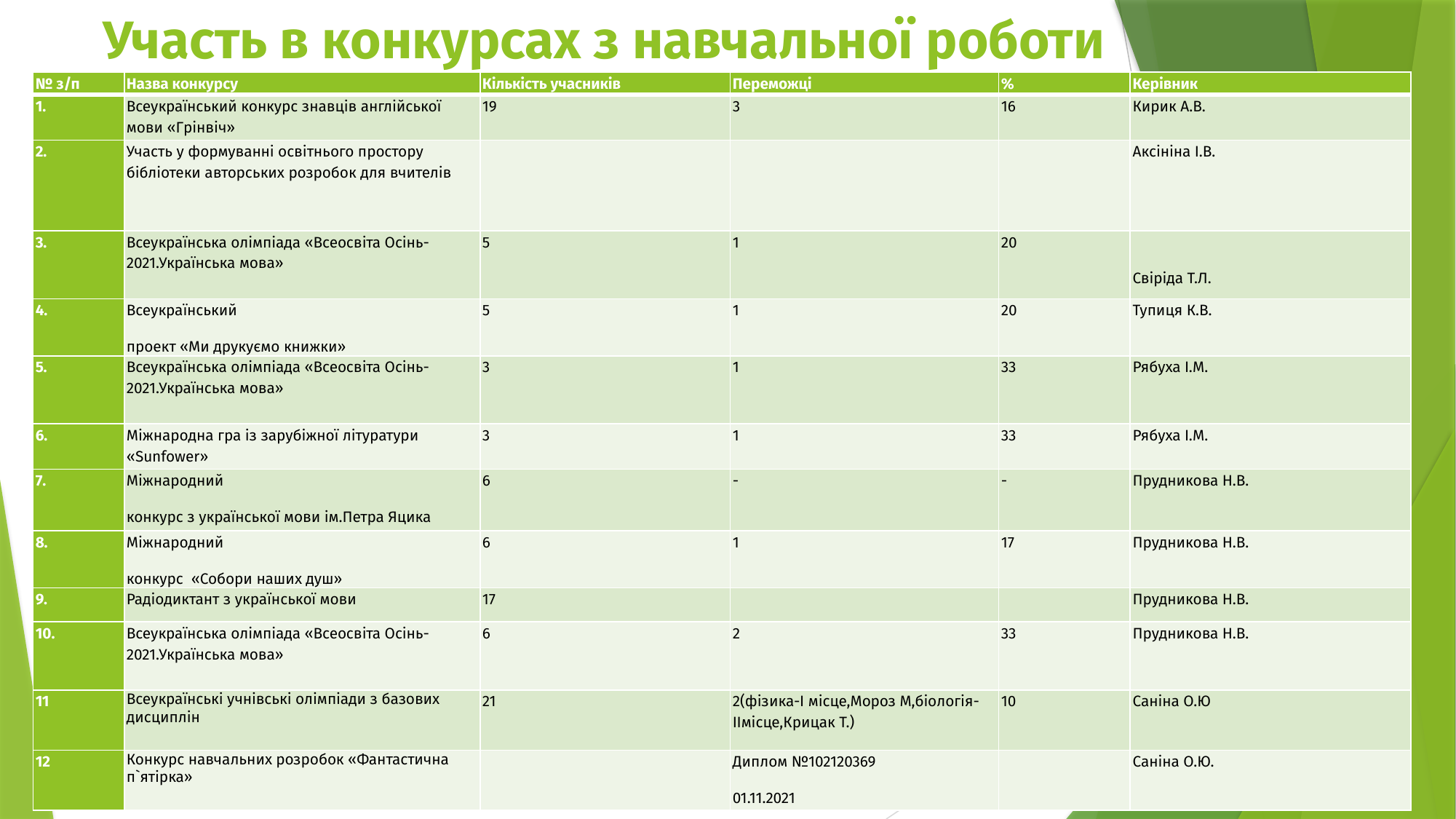

# Участь в конкурсах з навчальної роботи
| № з/п | Назва конкурсу | Кількість учасників | Переможці | % | Керівник |
| --- | --- | --- | --- | --- | --- |
| 1. | Всеукраїнський конкурс знавців англійської мови «Грінвіч» | 19 | 3 | 16 | Кирик А.В. |
| 2. | Участь у формуванні освітнього простору бібліотеки авторських розробок для вчителів |  |  |  | Аксініна І.В. |
| 3. | Всеукраїнська олімпіада «Всеосвіта Осінь-2021.Українська мова» | 5 | 1 | 20 | Свіріда Т.Л. |
| 4. | Всеукраїнський проект «Ми друкуємо книжки» | 5 | 1 | 20 | Тупиця К.В. |
| 5. | Всеукраїнська олімпіада «Всеосвіта Осінь-2021.Українська мова» | 3 | 1 | 33 | Рябуха І.М. |
| 6. | Міжнародна гра із зарубіжної літуратури «Sunfower» | 3 | 1 | 33 | Рябуха І.М. |
| 7. | Міжнародний конкурс з української мови ім.Петра Яцика | 6 | - | - | Прудникова Н.В. |
| 8. | Міжнародний конкурс «Собори наших душ» | 6 | 1 | 17 | Прудникова Н.В. |
| 9. | Радіодиктант з української мови | 17 |  |  | Прудникова Н.В. |
| 10. | Всеукраїнська олімпіада «Всеосвіта Осінь-2021.Українська мова» | 6 | 2 | 33 | Прудникова Н.В. |
| 11 | Всеукраїнські учнівські олімпіади з базових дисциплін | 21 | 2(фізика-І місце,Мороз М,біологія-ІІмісце,Крицак Т.) | 10 | Саніна О.Ю |
| 12 | Конкурс навчальних розробок «Фантастична п`ятірка» |  | Диплом №102120369 01.11.2021 |  | Саніна О.Ю. |